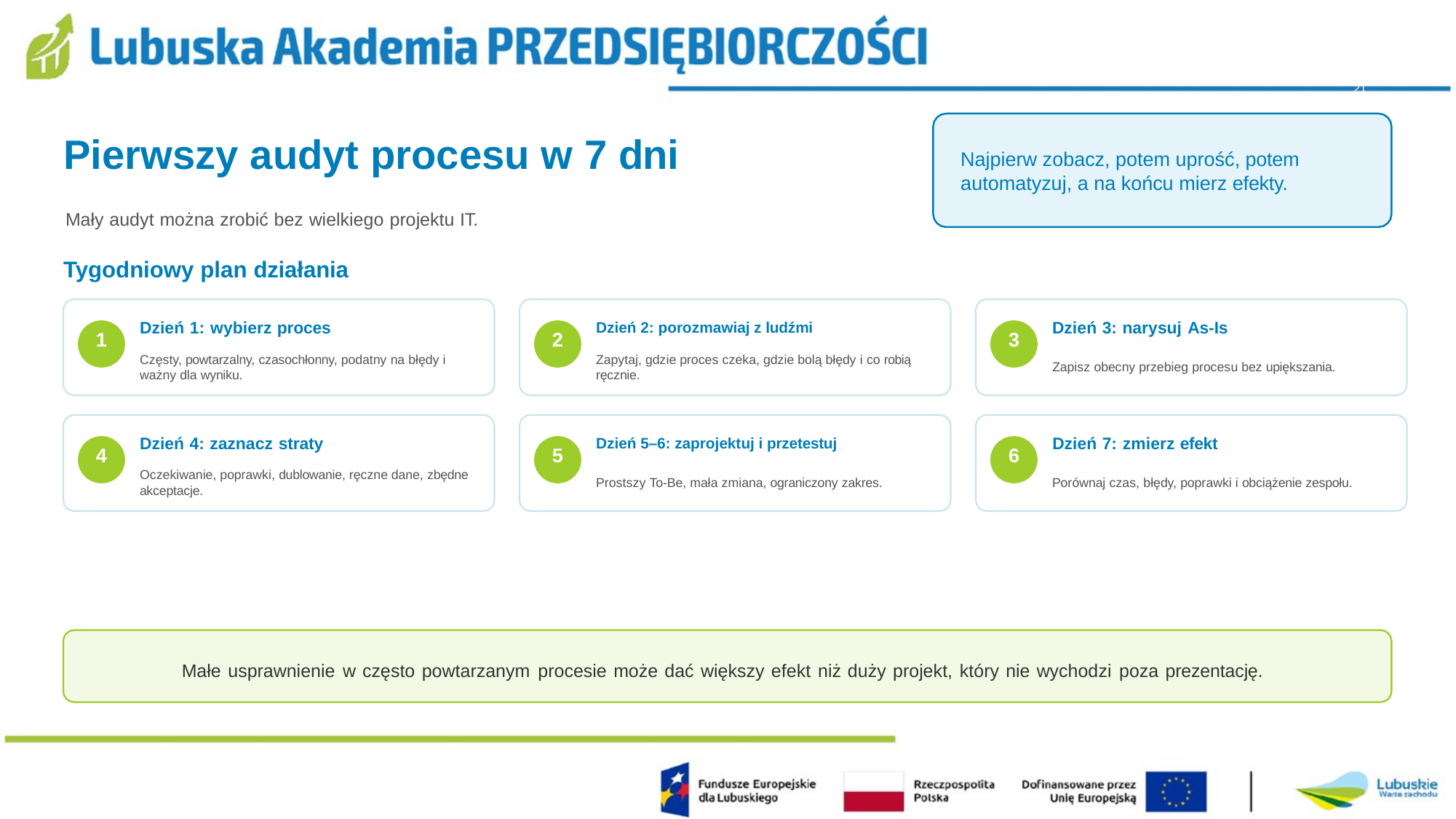

21
# Pierwszy audyt procesu w 7 dni

Najpierw zobacz, potem uprość, potem automatyzuj, a na końcu mierz efekty.
Mały audyt można zrobić bez wielkiego projektu IT.

Tygodniowy plan działania

Dzień 1: wybierz proces
Częsty, powtarzalny, czasochłonny, podatny na błędy i ważny dla wyniku.
Dzień 3: narysuj As-Is
Dzień 2: porozmawiaj z ludźmi
1
2
3
Zapytaj, gdzie proces czeka, gdzie bolą błędy i co robią ręcznie.
Zapisz obecny przebieg procesu bez upiększania.

Dzień 4: zaznacz straty
Oczekiwanie, poprawki, dublowanie, ręczne dane, zbędne
akceptacje.
Dzień 7: zmierz efekt
Dzień 5–6: zaprojektuj i przetestuj
4
5
6
Prostszy To-Be, mała zmiana, ograniczony zakres.
Porównaj czas, błędy, poprawki i obciążenie zespołu.

Małe usprawnienie w często powtarzanym procesie może dać większy efekt niż duży projekt, który nie wychodzi poza prezentację.